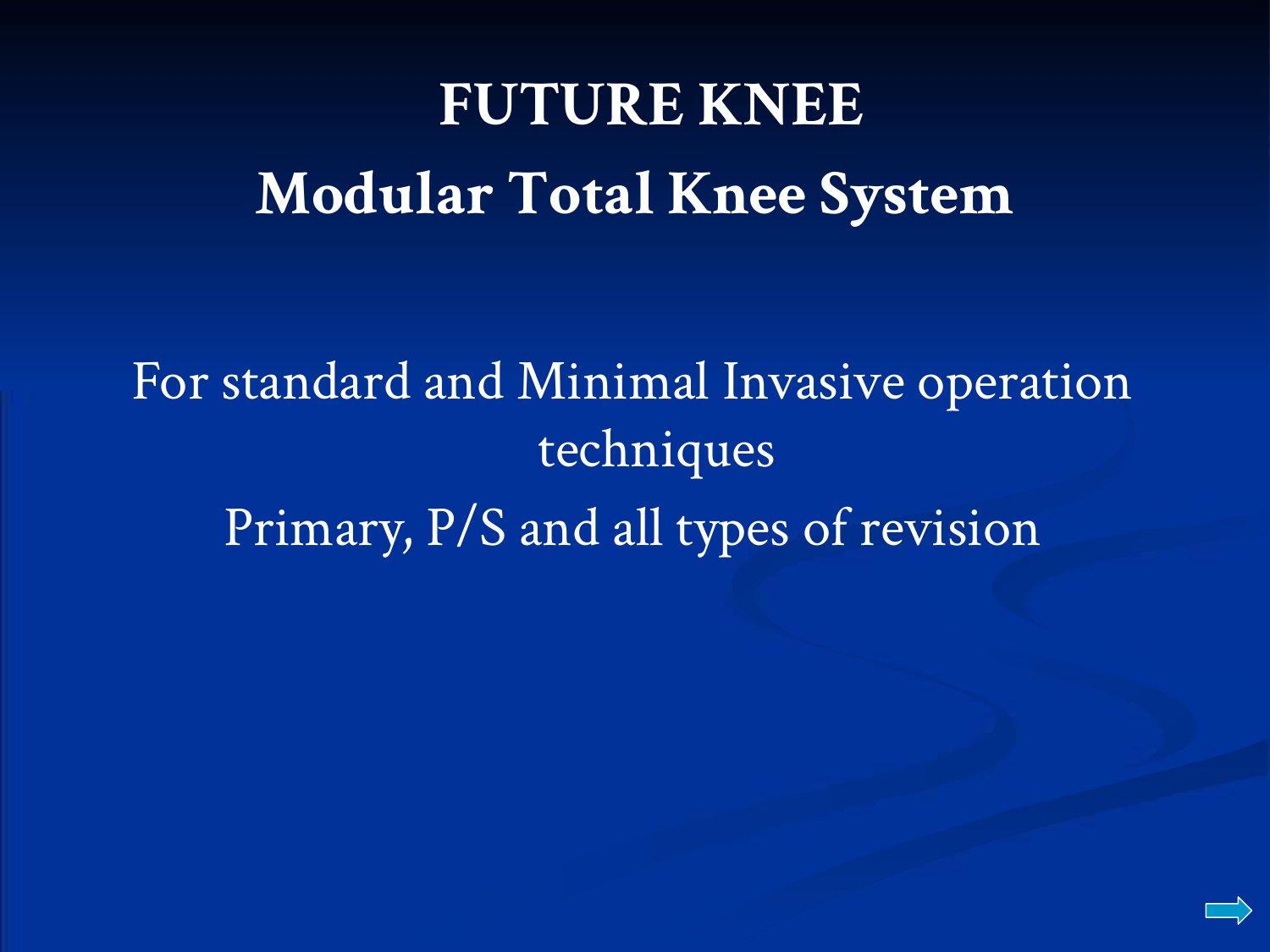

FUTURE KNEE
Modular Total Knee System
For standard and Minimal Invasive operation techniques
Primary, P/S and all types of revision